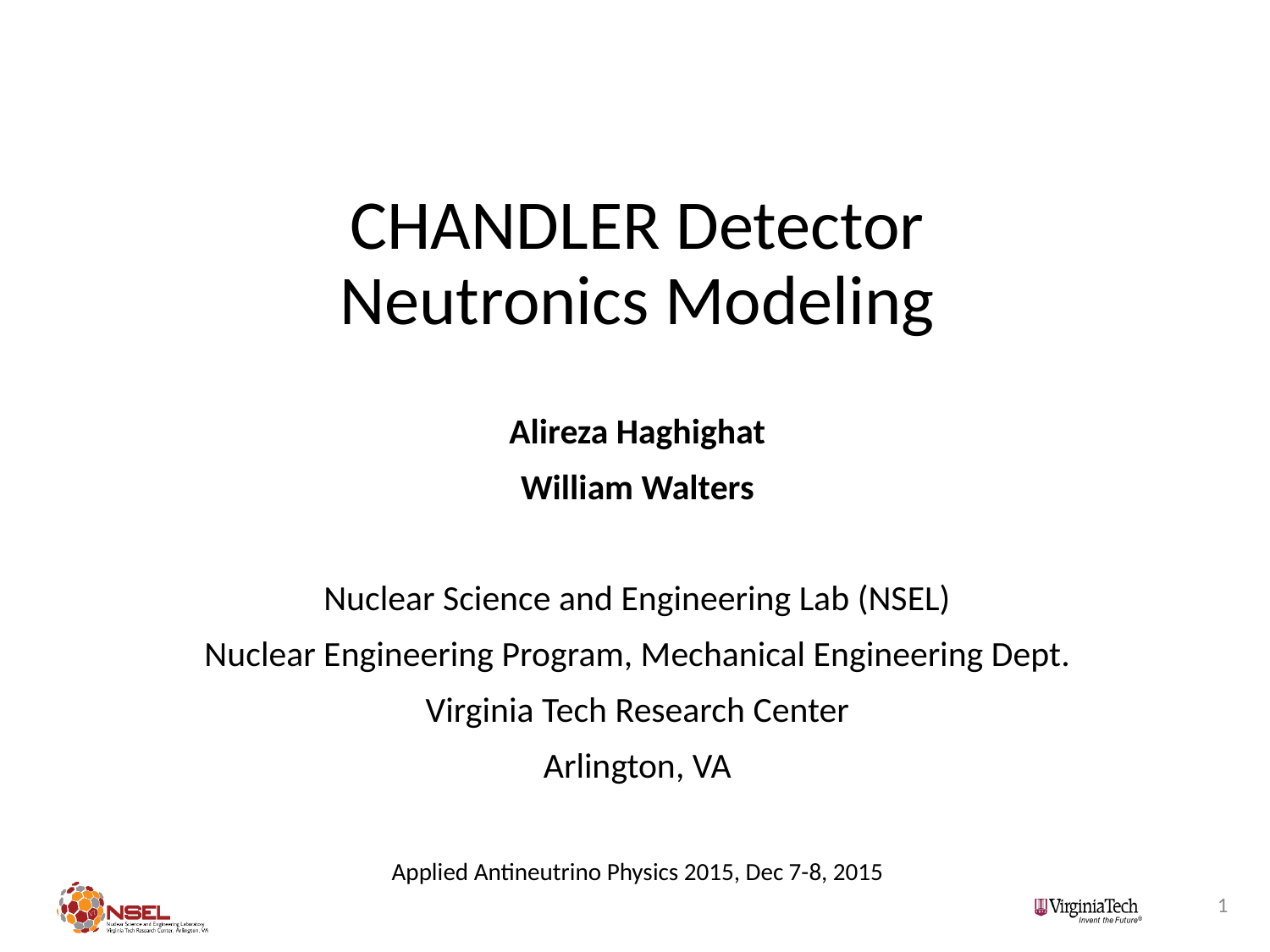

# CHANDLER Detector Neutronics Modeling
Alireza Haghighat
William Walters

Nuclear Science and Engineering Lab (NSEL)
Nuclear Engineering Program, Mechanical Engineering Dept.
Virginia Tech Research Center
Arlington, VA

Applied Antineutrino Physics 2015, Dec 7-8, 2015
1